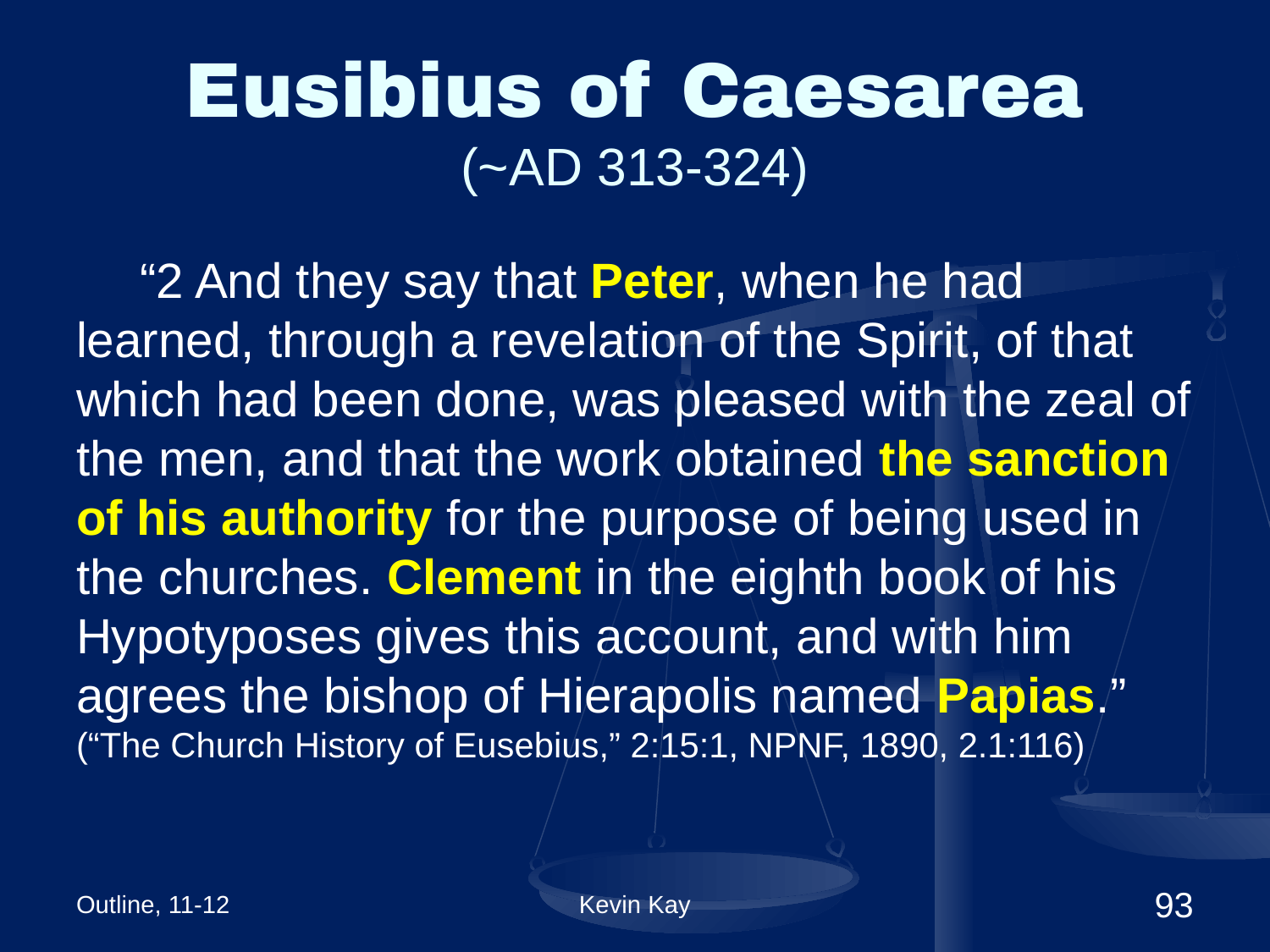

# Eusibius of Caesarea (~AD 313-324)
“2 And they say that Peter, when he had learned, through a revelation of the Spirit, of that which had been done, was pleased with the zeal of the men, and that the work obtained the sanction of his authority for the purpose of being used in the churches. Clement in the eighth book of his Hypotyposes gives this account, and with him agrees the bishop of Hierapolis named Papias.”  (“The Church History of Eusebius,” 2:15:1, NPNF, 1890, 2.1:116)
Outline, 11-12
Kevin Kay
93